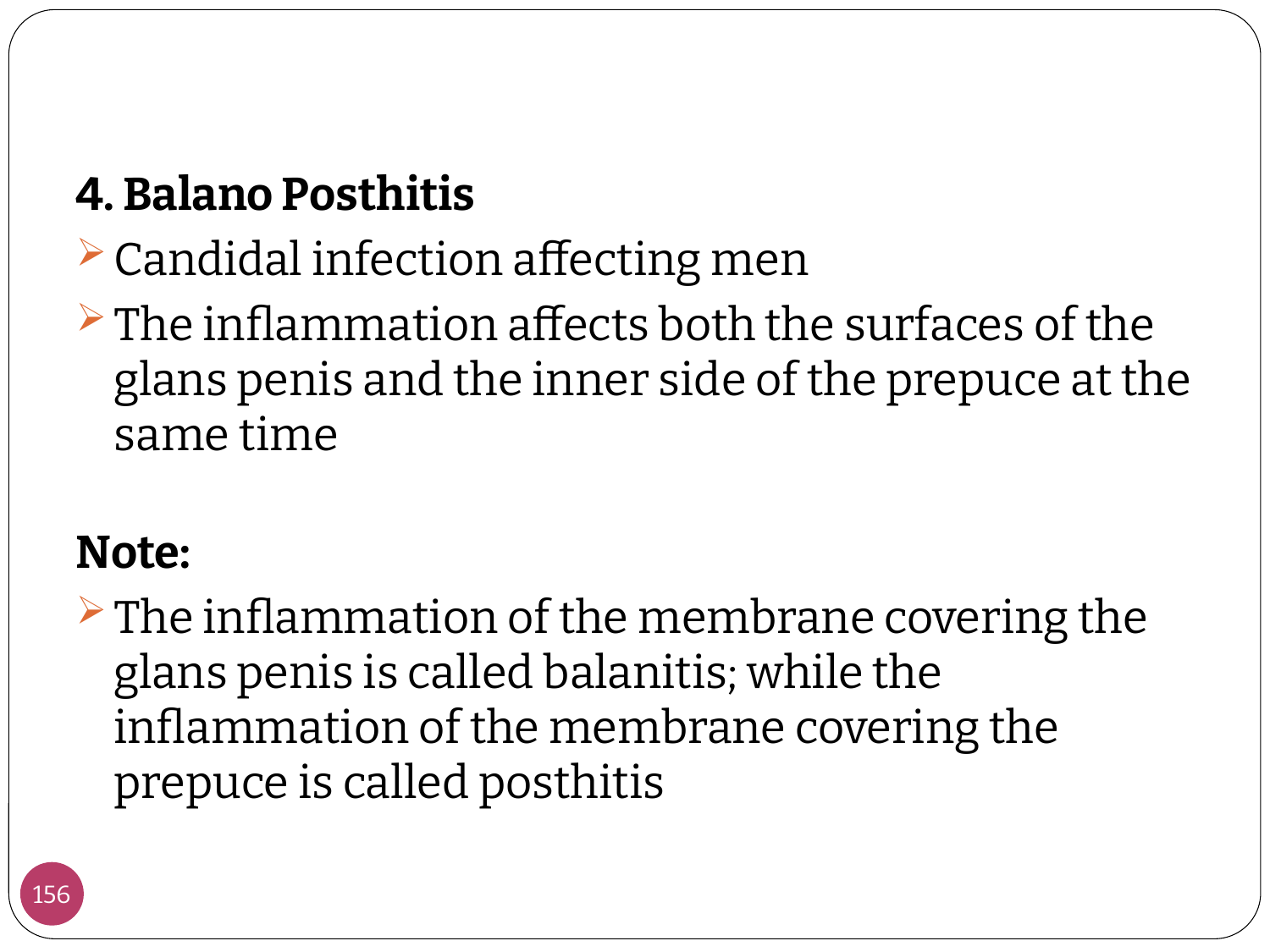

4. Balano Posthitis
Candidal infection affecting men
The inflammation affects both the surfaces of the glans penis and the inner side of the prepuce at the same time

Note:
The inflammation of the membrane covering the glans penis is called balanitis; while the inflammation of the membrane covering the prepuce is called posthitis

156